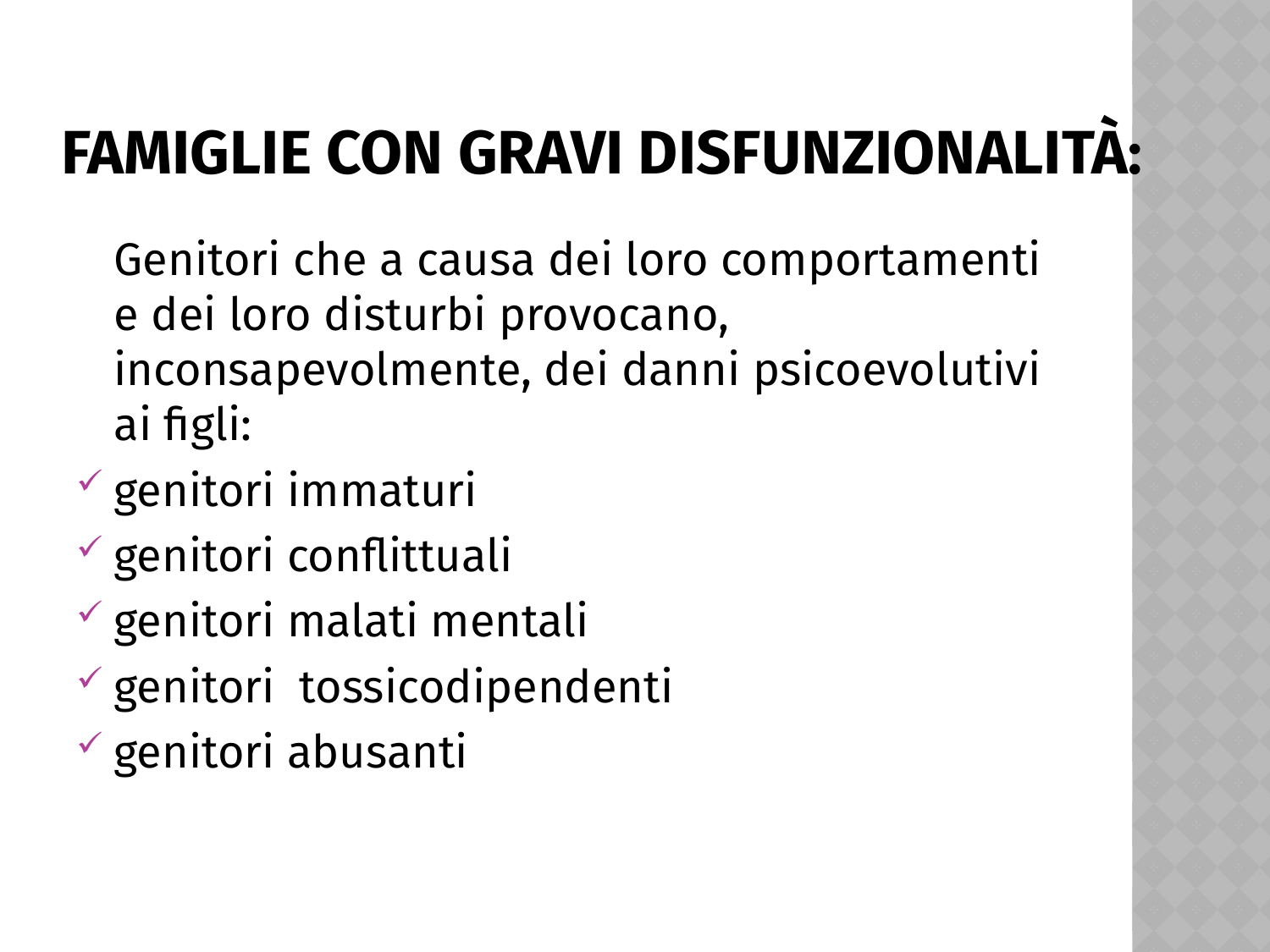

# Famiglie con gravi disfunzionalità:
	Genitori che a causa dei loro comportamenti e dei loro disturbi provocano, inconsapevolmente, dei danni psicoevolutivi ai figli:
genitori immaturi
genitori conflittuali
genitori malati mentali
genitori  tossicodipendenti
genitori abusanti